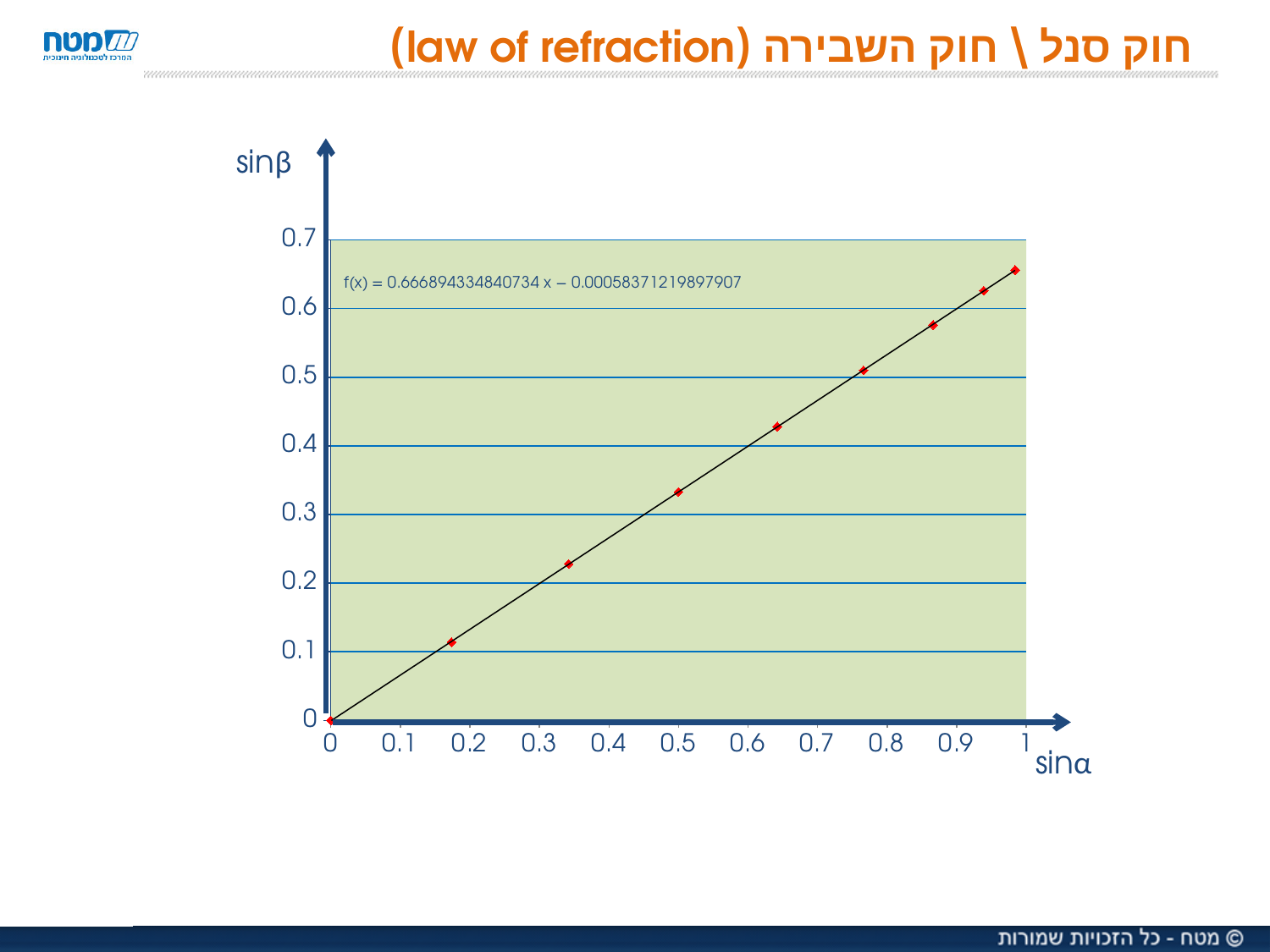

# חוק סנל \ חוק השבירה (law of refraction)
sinβ

### Chart

| Category |  |
|---|---|
sinα